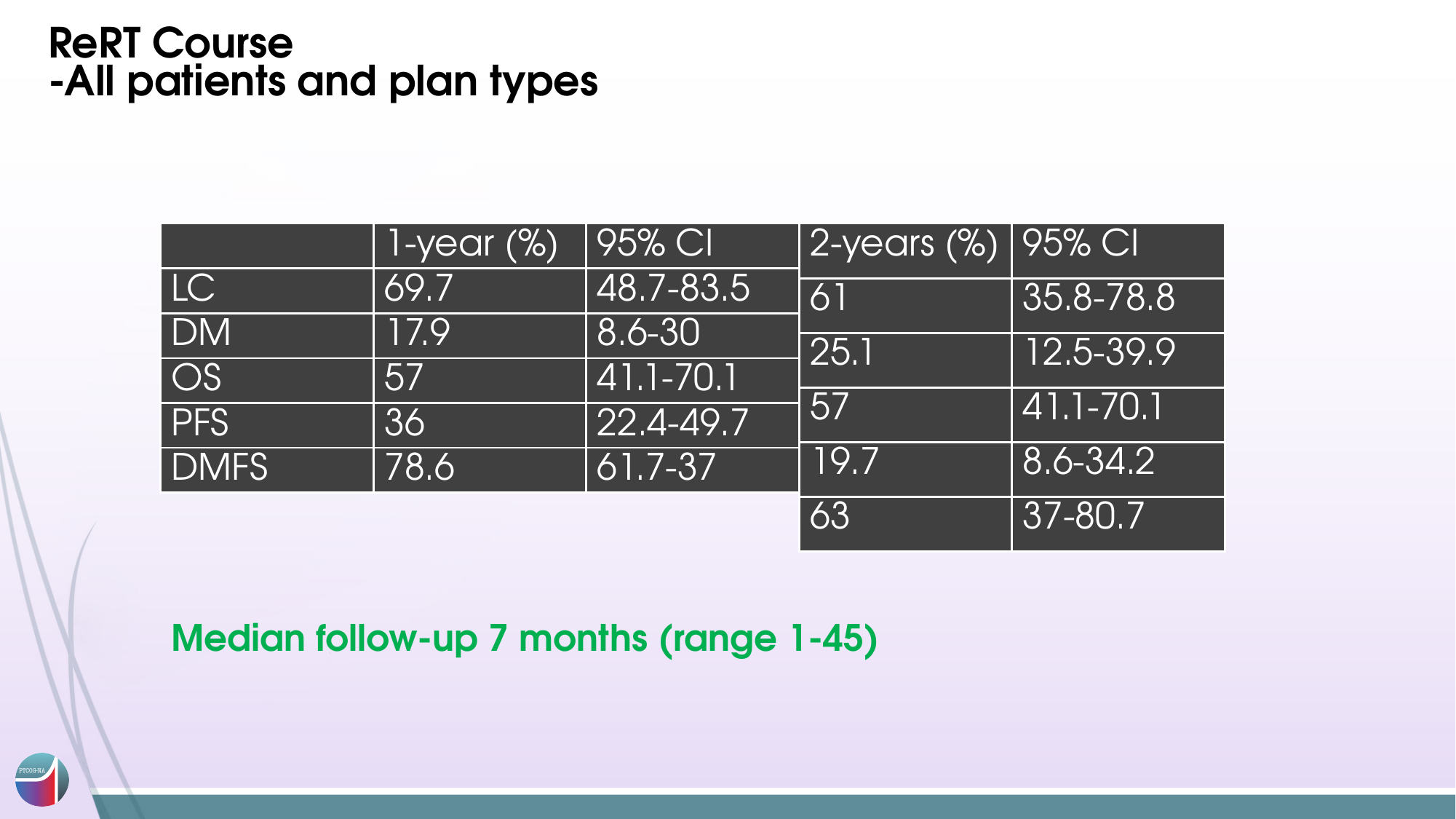

# ReRT Course -All patients and plan types
|  | 1-year (%) | 95% CI |
| --- | --- | --- |
| LC | 69.7 | 48.7-83.5 |
| DM | 17.9 | 8.6-30 |
| OS | 57 | 41.1-70.1 |
| PFS | 36 | 22.4-49.7 |
| DMFS | 78.6 | 61.7-37 |
| 2-years (%) | 95% CI |
| --- | --- |
| 61 | 35.8-78.8 |
| 25.1 | 12.5-39.9 |
| 57 | 41.1-70.1 |
| 19.7 | 8.6-34.2 |
| 63 | 37-80.7 |
Median follow-up 7 months (range 1-45)